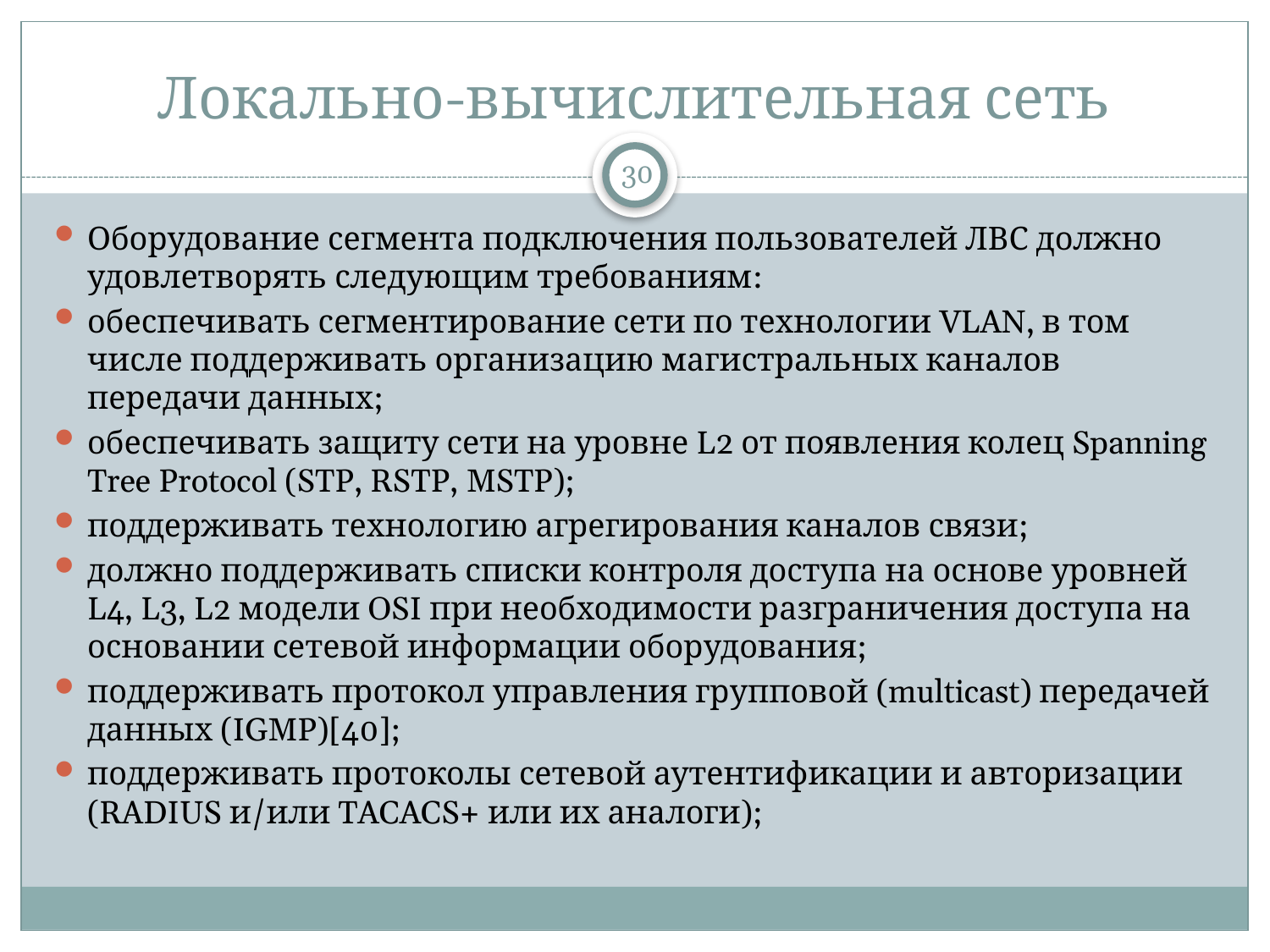

# Локально-вычислительная сеть
30
Оборудование сегмента подключения пользователей ЛВС должно удовлетворять следующим требованиям:
обеспечивать сегментирование сети по технологии VLAN, в том числе поддерживать организацию магистральных каналов передачи данных;
обеспечивать защиту сети на уровне L2 от появления колец Spanning Tree Protocol (STP, RSTP, MSTP);
поддерживать технологию агрегирования каналов связи;
должно поддерживать списки контроля доступа на основе уровней L4, L3, L2 модели OSI при необходимости разграничения доступа на основании сетевой информации оборудования;
поддерживать протокол управления групповой (multicast) передачей данных (IGMP)[40];
поддерживать протоколы сетевой аутентификации и авторизации (RADIUS и/или TACACS+ или их аналоги);